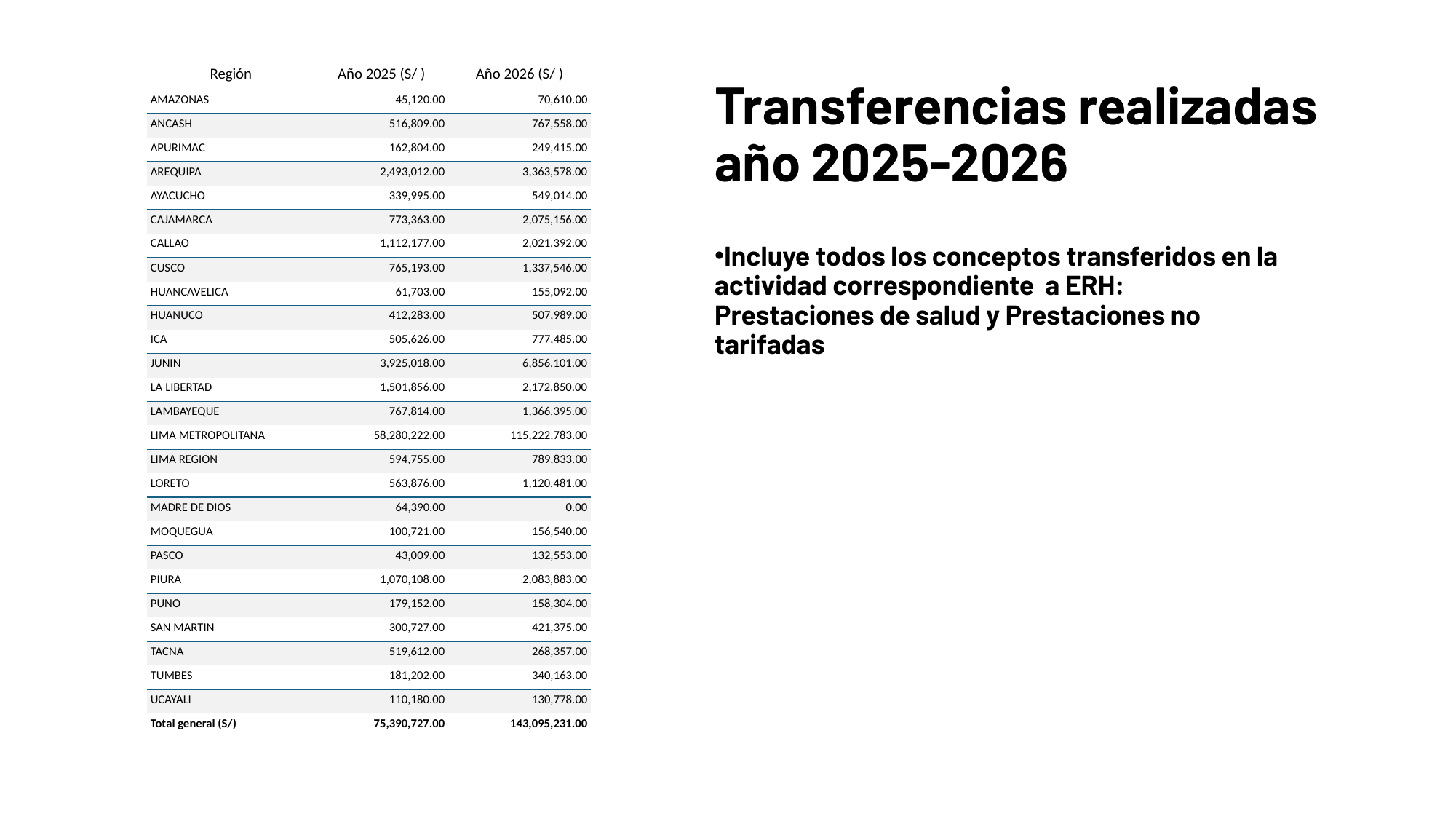

Transferencias realizadas año 2025-2026
| Región | Año 2025 (S/ ) | Año 2026 (S/ ) |
| --- | --- | --- |
| AMAZONAS | 45,120.00 | 70,610.00 |
| ANCASH | 516,809.00 | 767,558.00 |
| APURIMAC | 162,804.00 | 249,415.00 |
| AREQUIPA | 2,493,012.00 | 3,363,578.00 |
| AYACUCHO | 339,995.00 | 549,014.00 |
| CAJAMARCA | 773,363.00 | 2,075,156.00 |
| CALLAO | 1,112,177.00 | 2,021,392.00 |
| CUSCO | 765,193.00 | 1,337,546.00 |
| HUANCAVELICA | 61,703.00 | 155,092.00 |
| HUANUCO | 412,283.00 | 507,989.00 |
| ICA | 505,626.00 | 777,485.00 |
| JUNIN | 3,925,018.00 | 6,856,101.00 |
| LA LIBERTAD | 1,501,856.00 | 2,172,850.00 |
| LAMBAYEQUE | 767,814.00 | 1,366,395.00 |
| LIMA METROPOLITANA | 58,280,222.00 | 115,222,783.00 |
| LIMA REGION | 594,755.00 | 789,833.00 |
| LORETO | 563,876.00 | 1,120,481.00 |
| MADRE DE DIOS | 64,390.00 | 0.00 |
| MOQUEGUA | 100,721.00 | 156,540.00 |
| PASCO | 43,009.00 | 132,553.00 |
| PIURA | 1,070,108.00 | 2,083,883.00 |
| PUNO | 179,152.00 | 158,304.00 |
| SAN MARTIN | 300,727.00 | 421,375.00 |
| TACNA | 519,612.00 | 268,357.00 |
| TUMBES | 181,202.00 | 340,163.00 |
| UCAYALI | 110,180.00 | 130,778.00 |
| Total general (S/) | 75,390,727.00 | 143,095,231.00 |
Incluye todos los conceptos transferidos en la actividad correspondiente  a ERH: Prestaciones de salud y Prestaciones no tarifadas